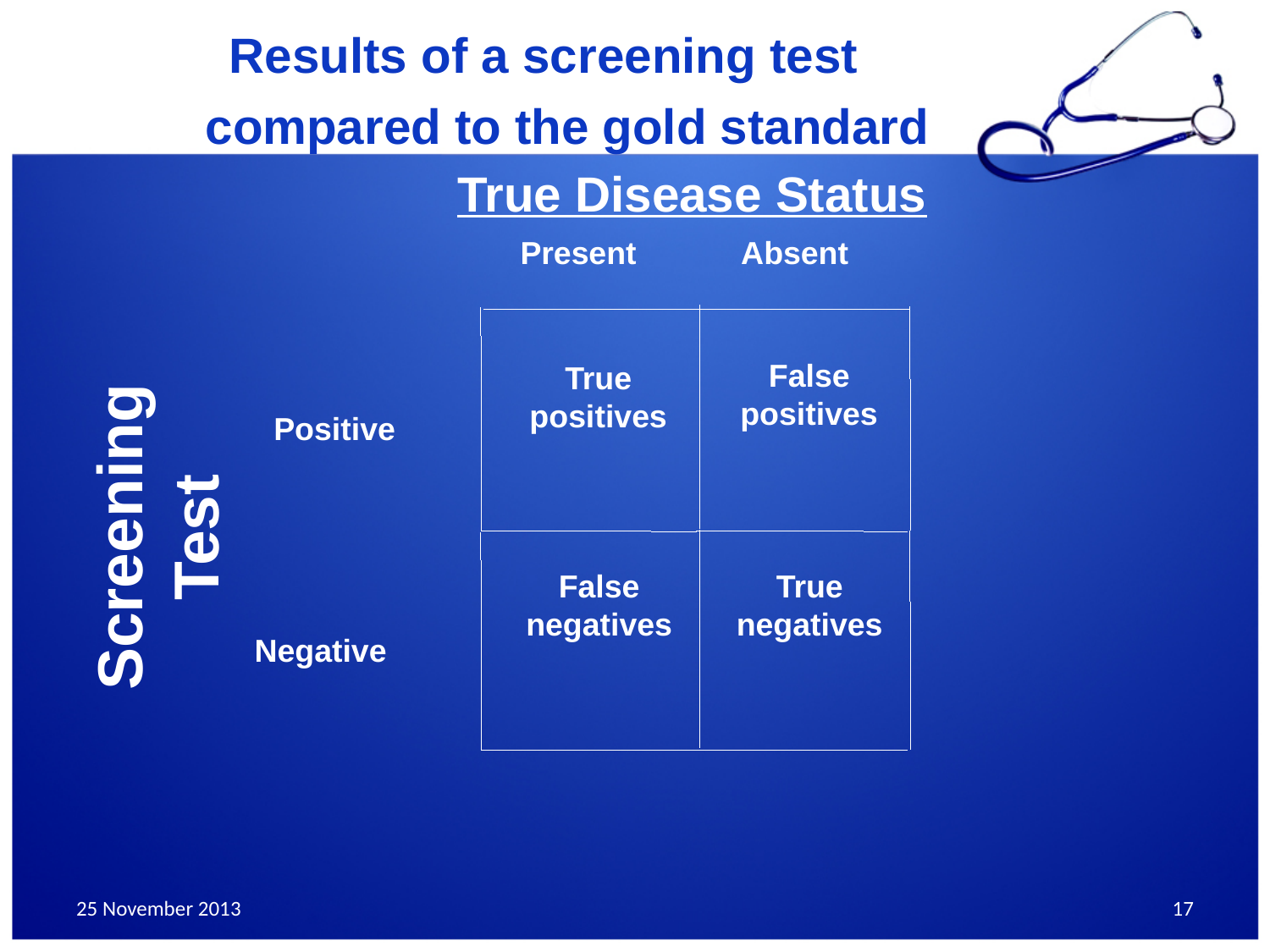

Results of a screening test compared to the gold standard
True Disease Status
Present
Absent

False
positives
True
positives
Positive
Screening
Test

False
negatives
True
negatives
Negative

25 November 2013
17